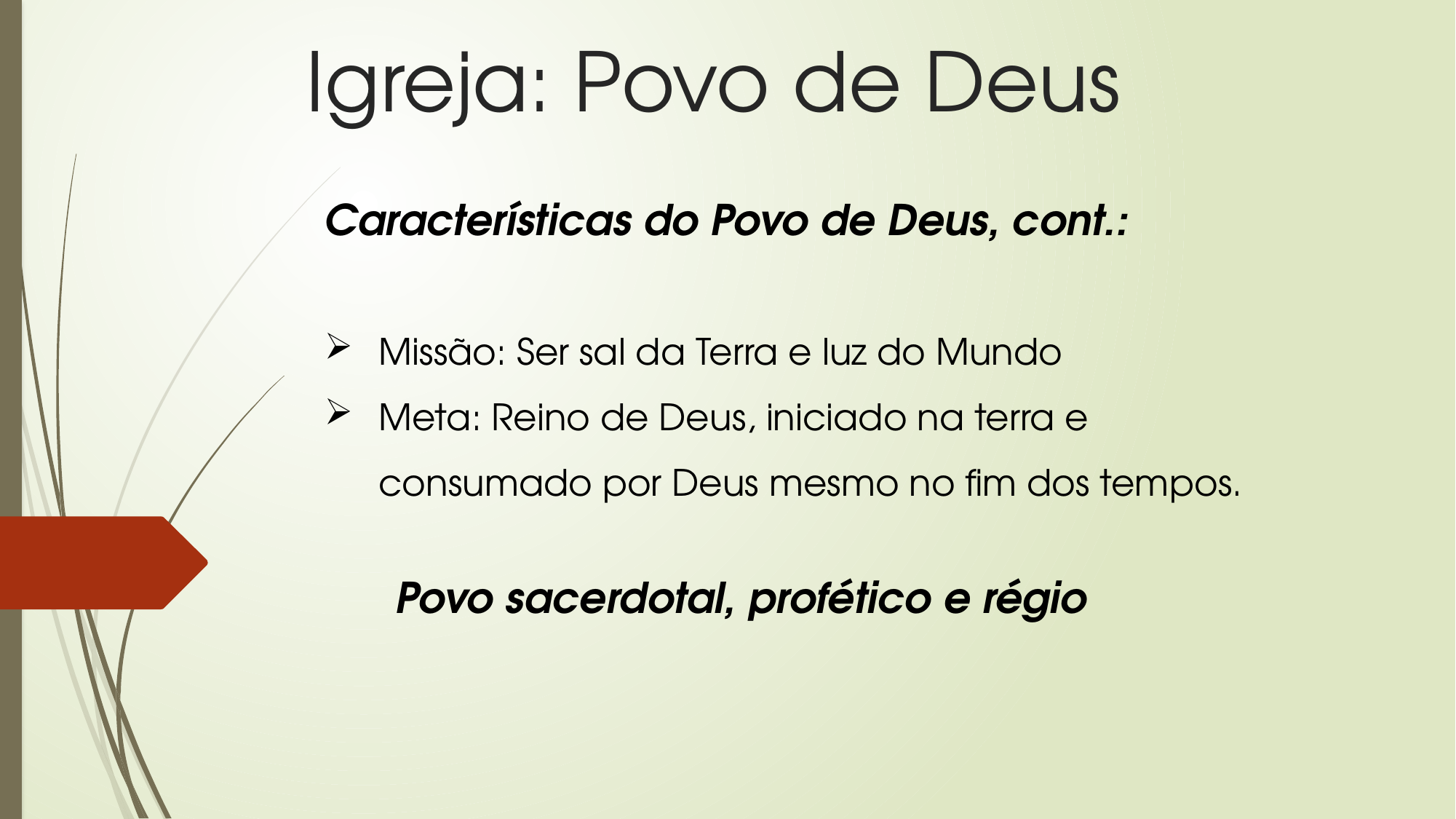

# Igreja: Povo de Deus
Características do Povo de Deus, cont.:
Missão: Ser sal da Terra e luz do Mundo
Meta: Reino de Deus, iniciado na terra e consumado por Deus mesmo no fim dos tempos.

Povo sacerdotal, profético e régio